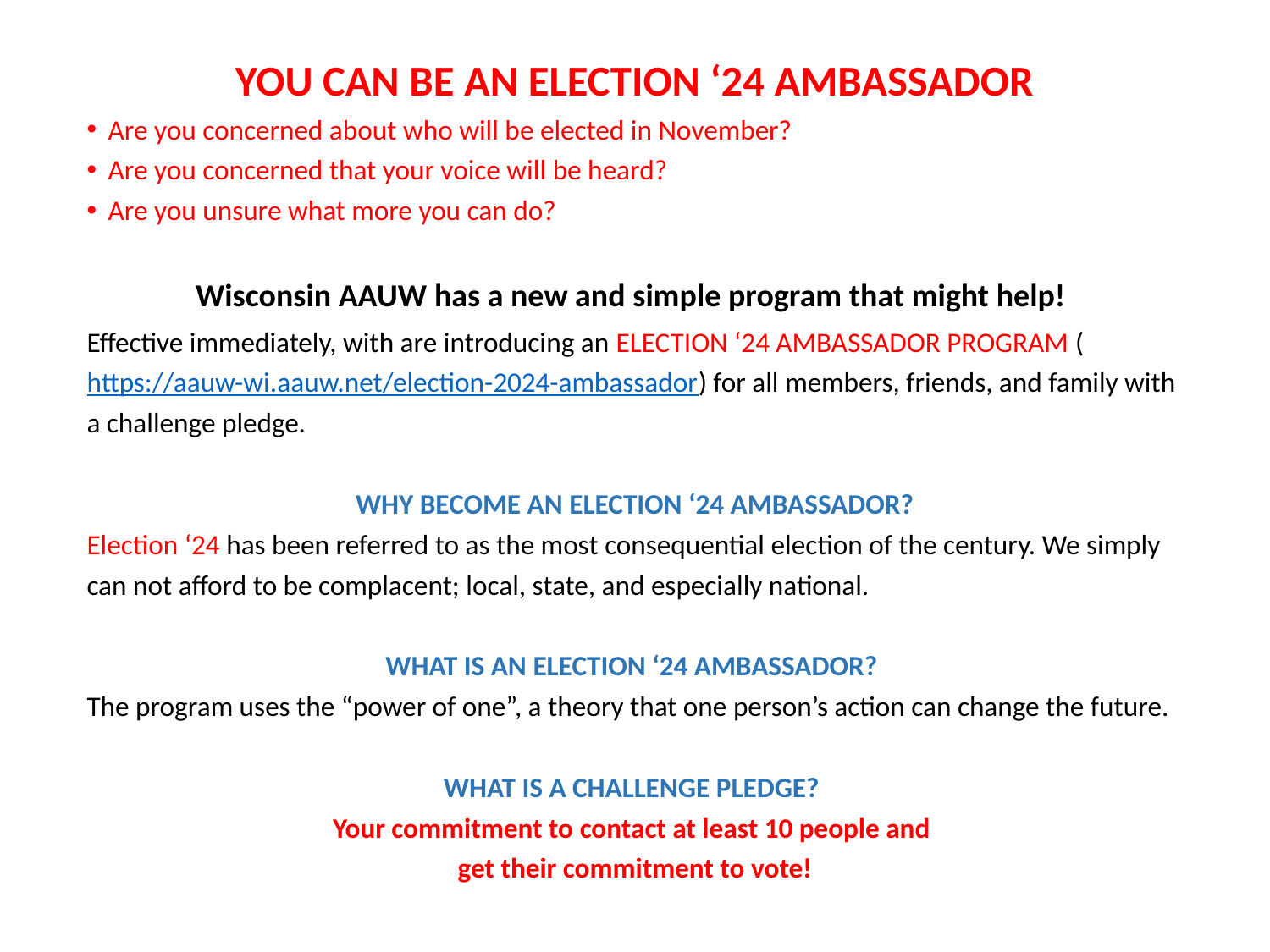

YOU CAN BE AN ELECTION ‘24 AMBASSADOR
Are you concerned about who will be elected in November?
Are you concerned that your voice will be heard?
Are you unsure what more you can do?

Wisconsin AAUW has a new and simple program that might help!
Effective immediately, with are introducing an ELECTION ‘24 AMBASSADOR PROGRAM (https://aauw-wi.aauw.net/election-2024-ambassador) for all members, friends, and family with a challenge pledge.

WHY BECOME AN ELECTION ‘24 AMBASSADOR?
Election ‘24 has been referred to as the most consequential election of the century. We simply can not afford to be complacent; local, state, and especially national.

WHAT IS AN ELECTION ‘24 AMBASSADOR?
The program uses the “power of one”, a theory that one person’s action can change the future.

WHAT IS A CHALLENGE PLEDGE?
Your commitment to contact at least 10 people and
get their commitment to vote!